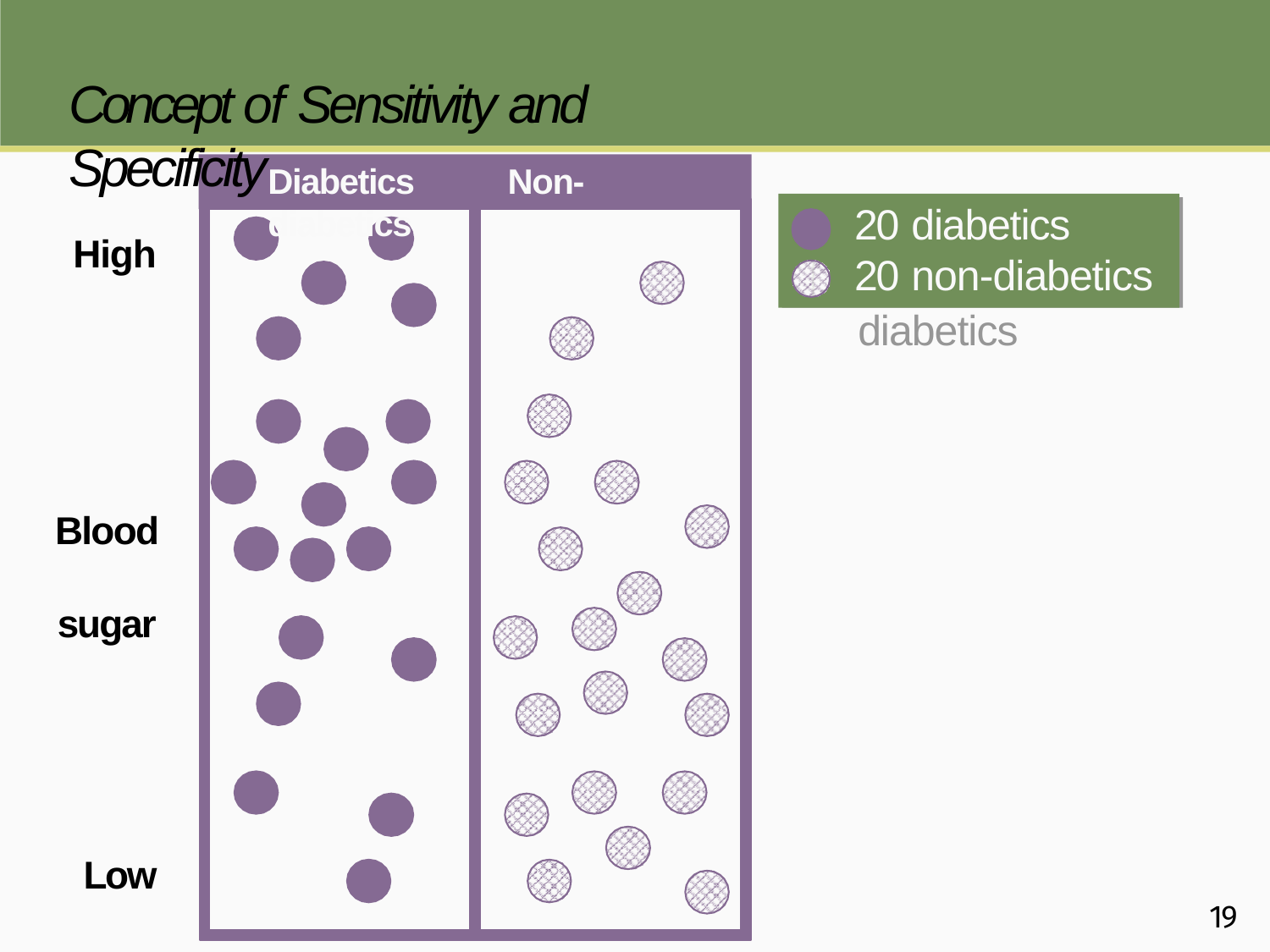

# Concept of Sensitivity and Specificity
Diabetics	Non-diabetics

20 diabetics
20 non-diabetics
20 diabetics
20 non-diabetics

High
Blood  sugar
Low
19